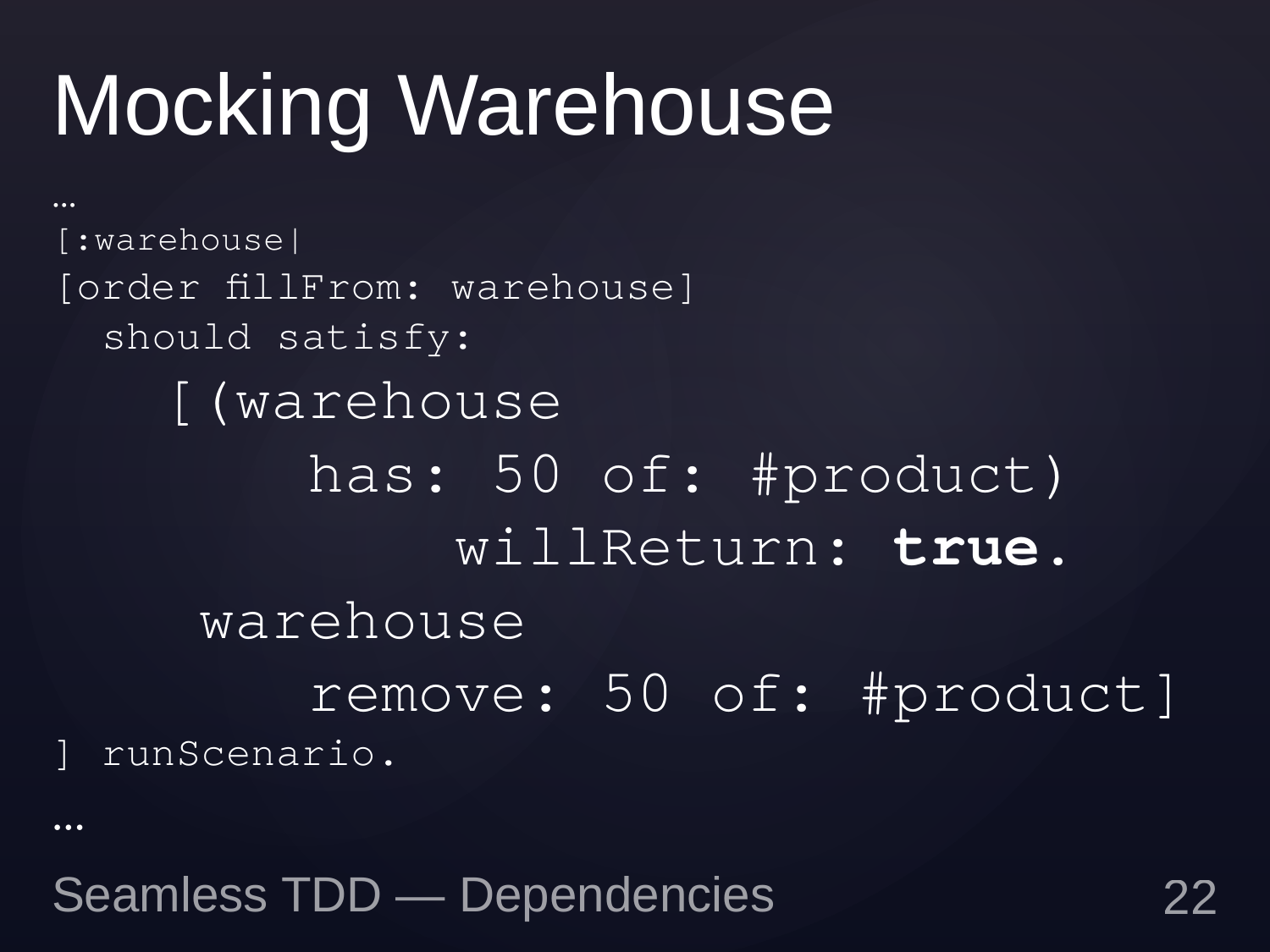

# Mocking Warehouse
…
[:warehouse|
[order fillFrom: warehouse]
  should satisfy:
   [(warehouse
       has: 50 of: #product)
           willReturn: true.
    warehouse
       remove: 50 of: #product]
] runScenario.
…
Seamless TDD — Dependencies
22